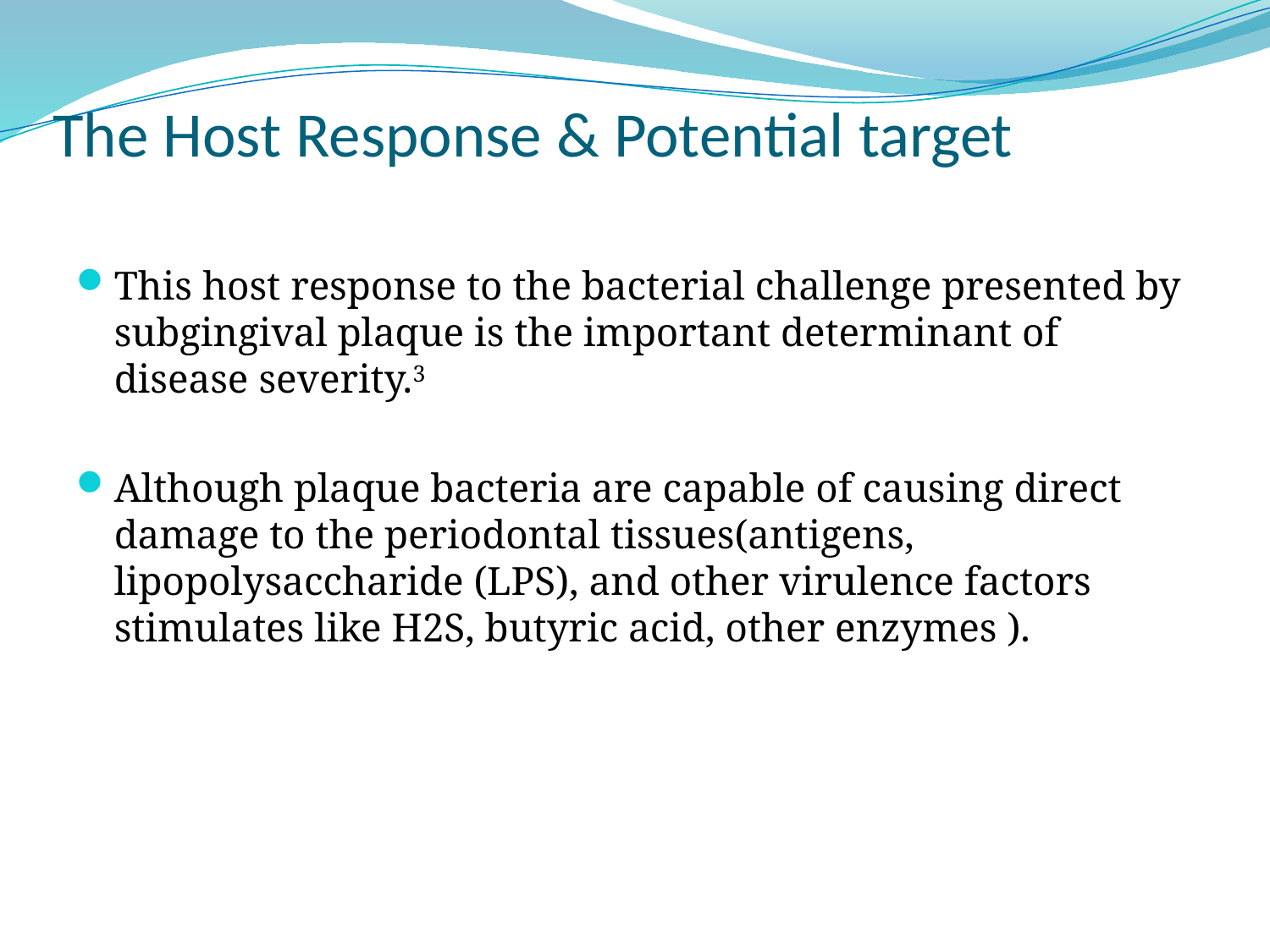

# The Host Response & Potential target

This host response to the bacterial challenge presented by  subgingival plaque is the important determinant of disease severity.3

Although plaque bacteria are capable of causing direct damage to the periodontal tissues(antigens, lipopolysaccharide (LPS), and other virulence factors stimulates like H2S, butyric acid, other enzymes ).